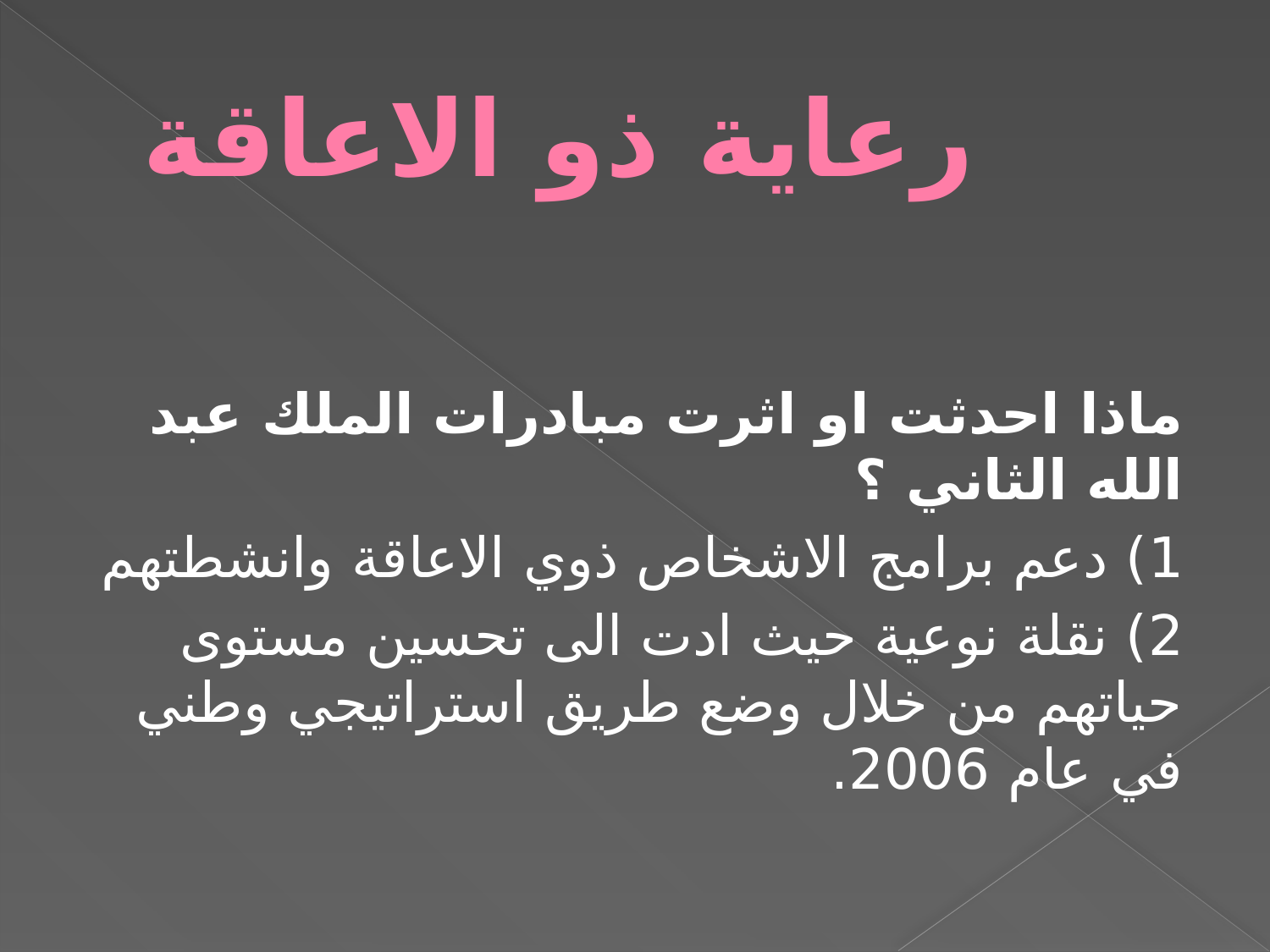

# رعاية ذو الاعاقة
ماذا احدثت او اثرت مبادرات الملك عبد الله الثاني ؟
1) دعم برامج الاشخاص ذوي الاعاقة وانشطتهم
2) نقلة نوعية حيث ادت الى تحسين مستوى حياتهم من خلال وضع طريق استراتيجي وطني في عام 2006.